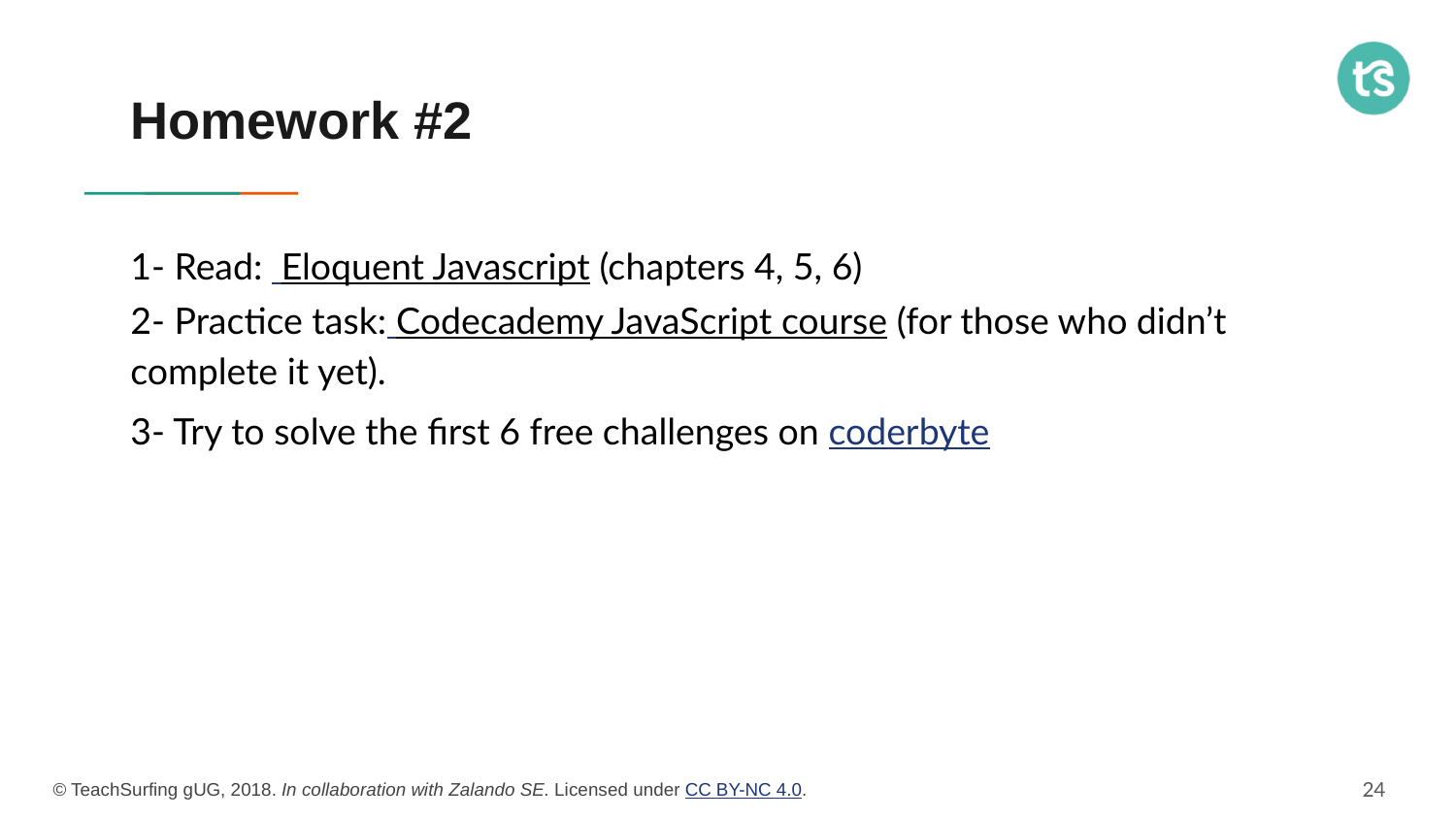

# Homework #2
1- Read:  Eloquent Javascript (chapters 4, 5, 6)
2- Practice task: Codecademy JavaScript course (for those who didn’t complete it yet).
3- Try to solve the first 6 free challenges on coderbyte
24